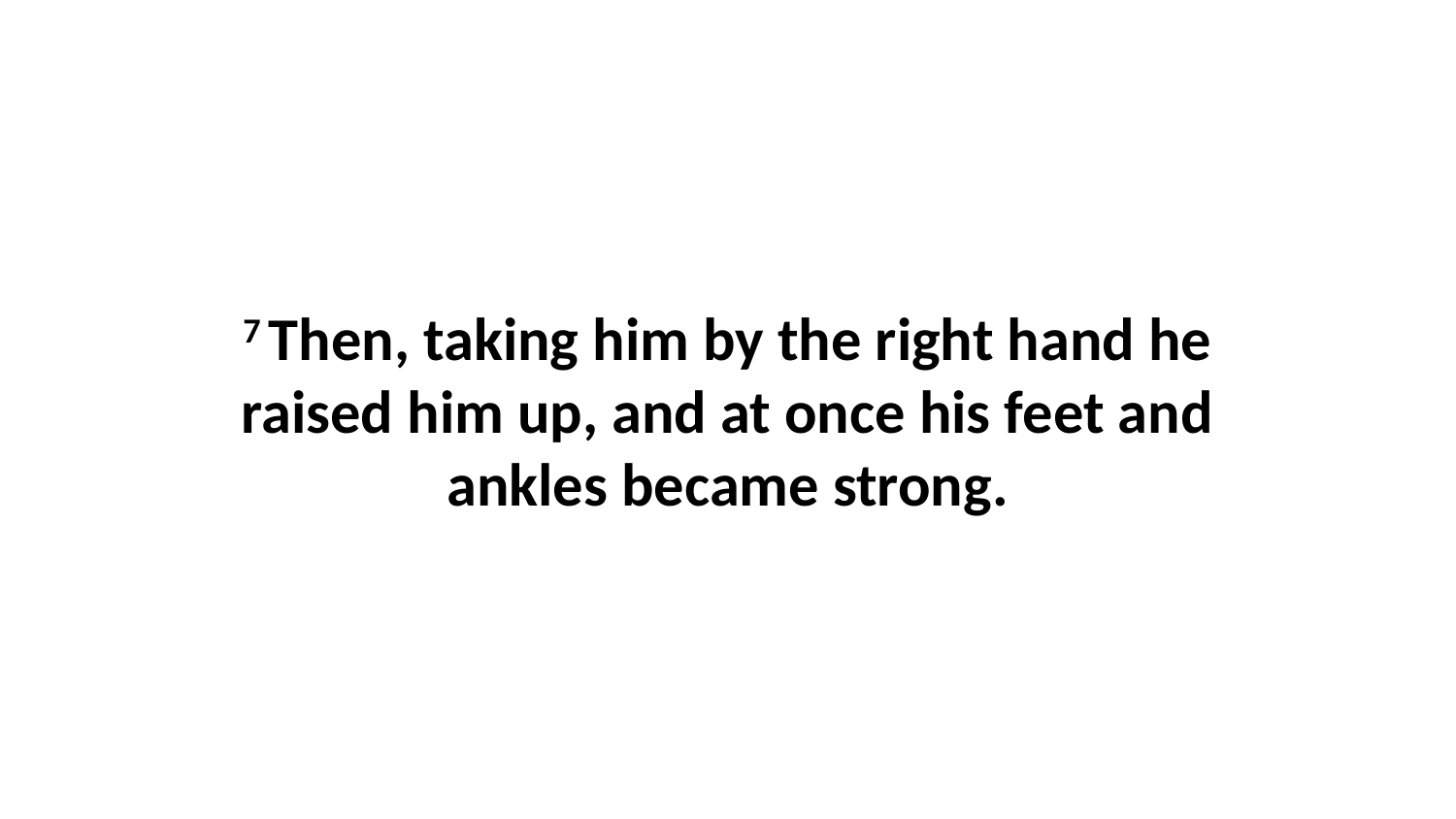

7 Then, taking him by the right hand he raised him up, and at once his feet and ankles became strong.